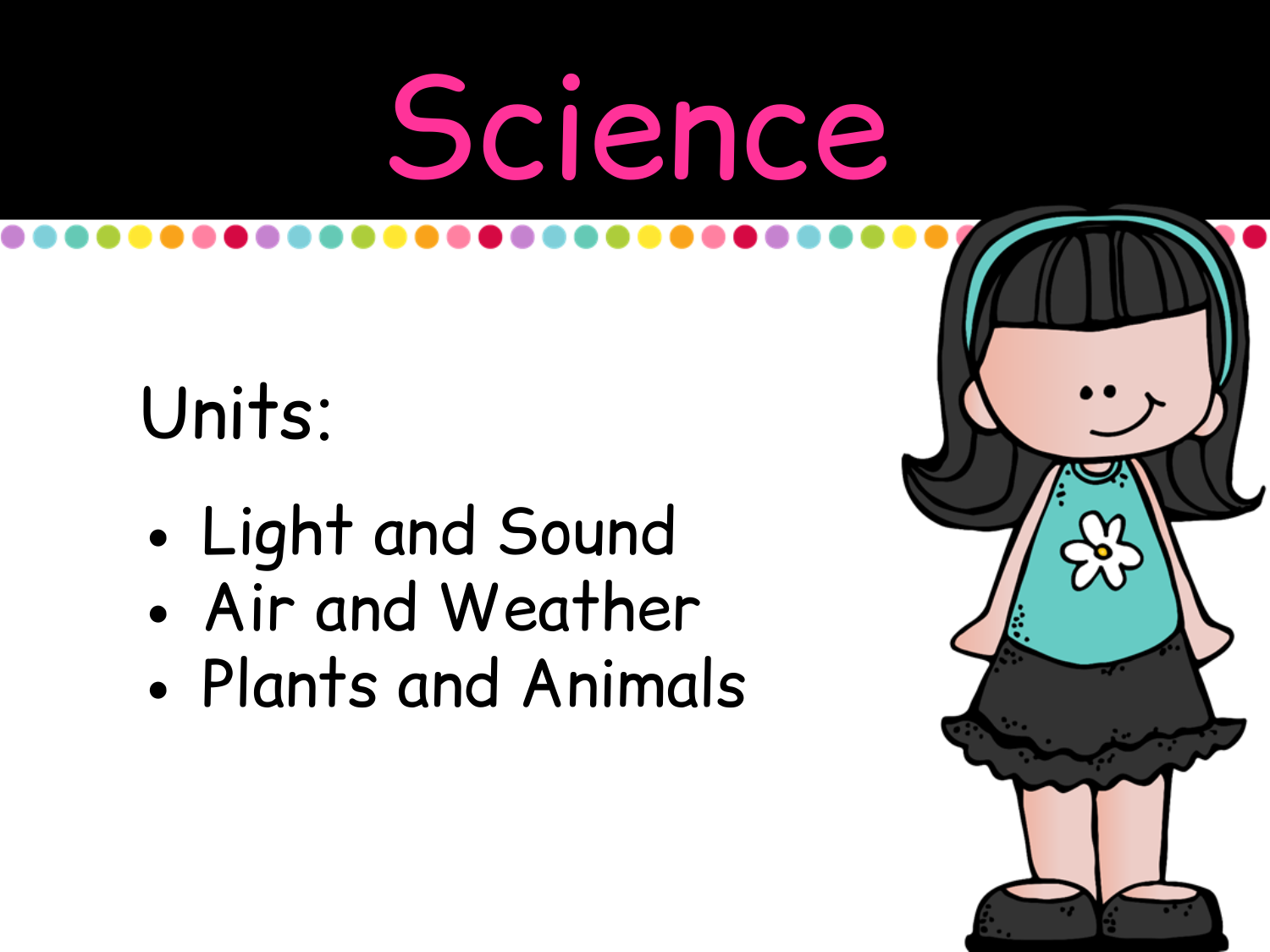

Science
Units:

Light and Sound
Air and Weather
Plants and Animals